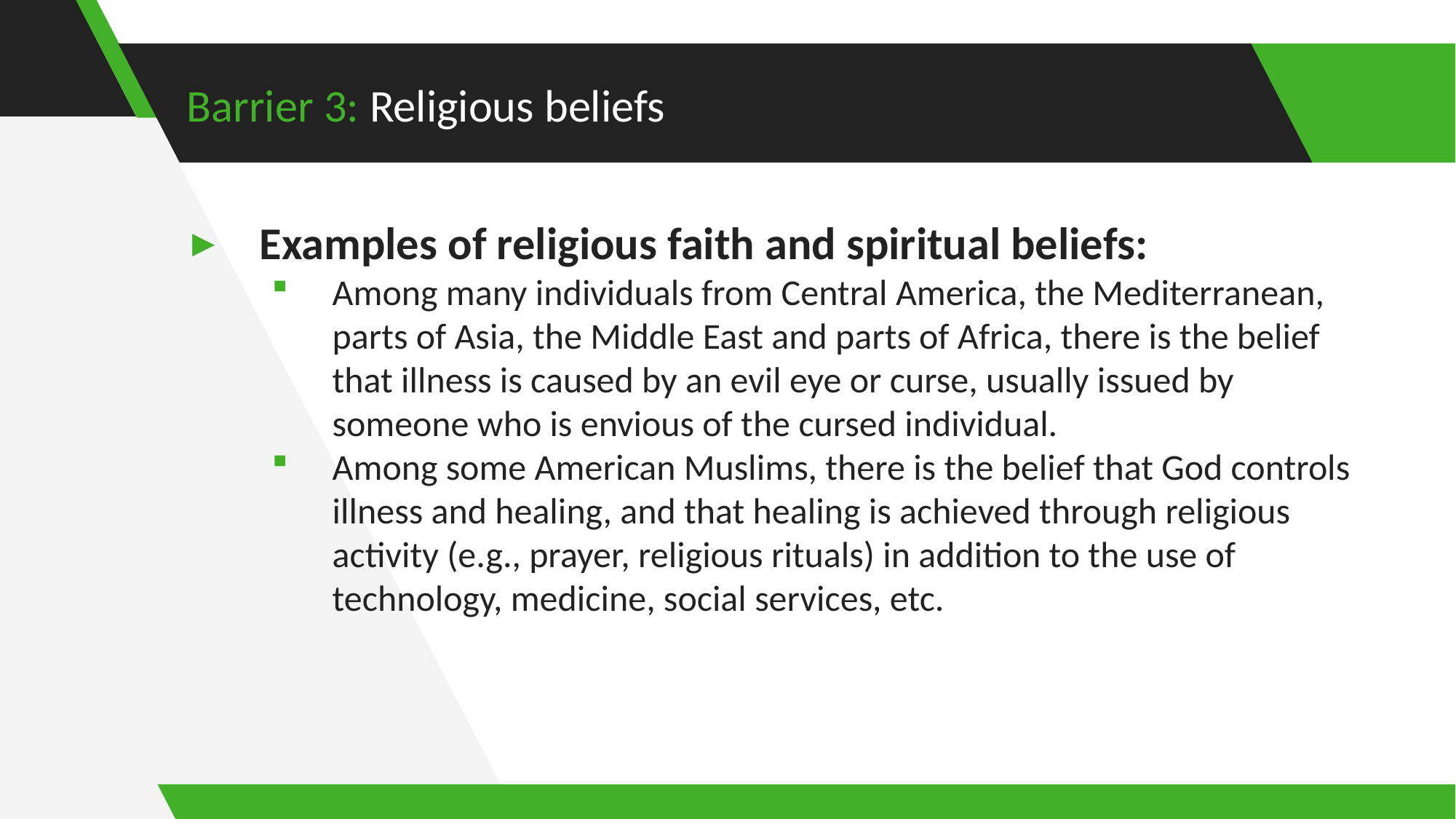

# Barrier 3: Religious beliefs
Examples of religious faith and spiritual beliefs:
Among many individuals from Central America, the Mediterranean, parts of Asia, the Middle East and parts of Africa, there is the belief that illness is caused by an evil eye or curse, usually issued by someone who is envious of the cursed individual.
Among some American Muslims, there is the belief that God controls illness and healing, and that healing is achieved through religious activity (e.g., prayer, religious rituals) in addition to the use of technology, medicine, social services, etc.